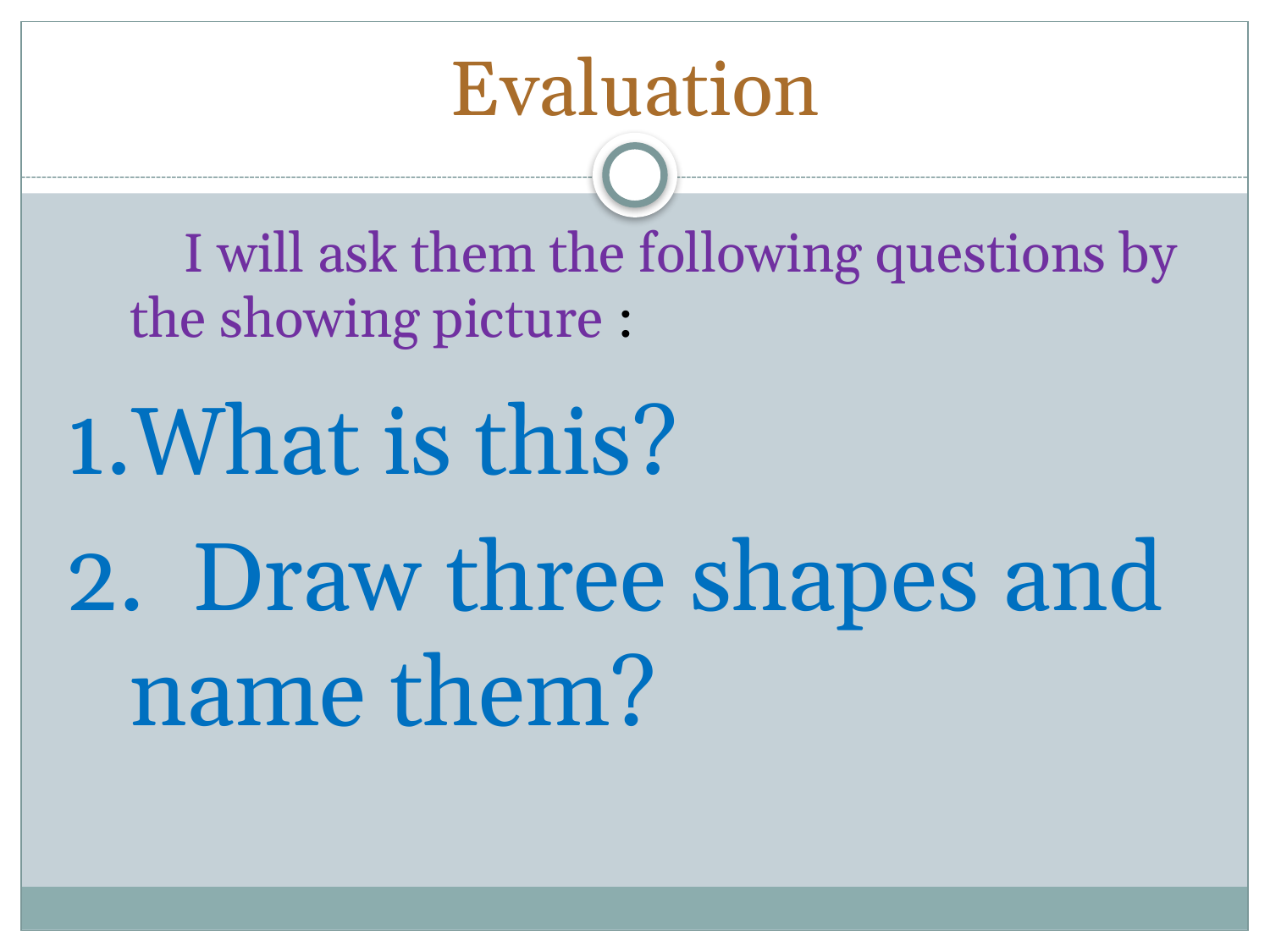

# Evaluation
         I will ask them the following questions by the showing picture :
1.What is this?
2.  Draw three shapes and name them?